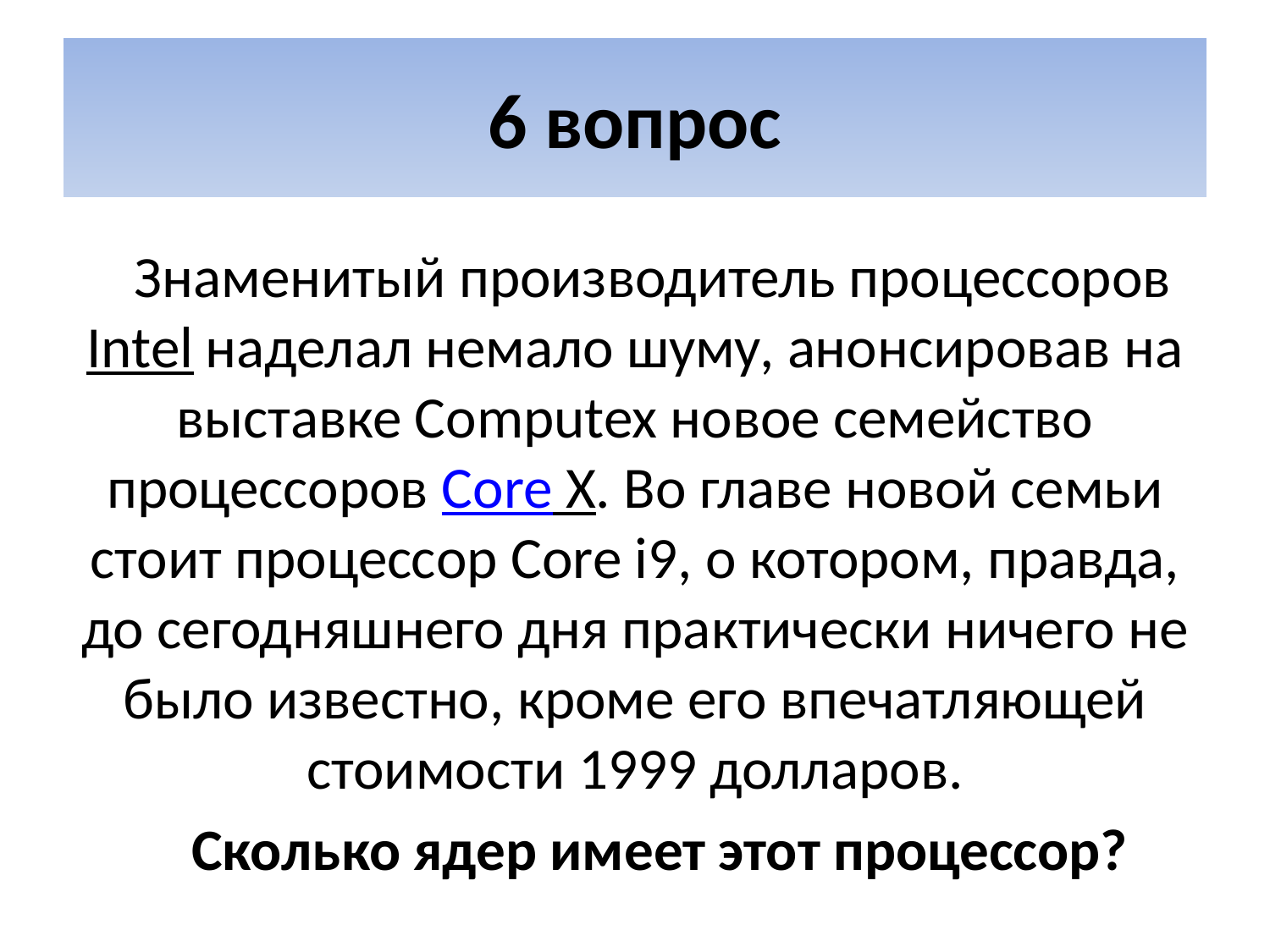

# 6 вопрос
Знаменитый производитель процессоров Intel наделал немало шуму, анонсировав на выставке Computex новое семейство процессоров Core X. Во главе новой семьи стоит процессор Core i9, о котором, правда, до сегодняшнего дня практически ничего не было известно, кроме его впечатляющей стоимости 1999 долларов.
Сколько ядер имеет этот процессор?